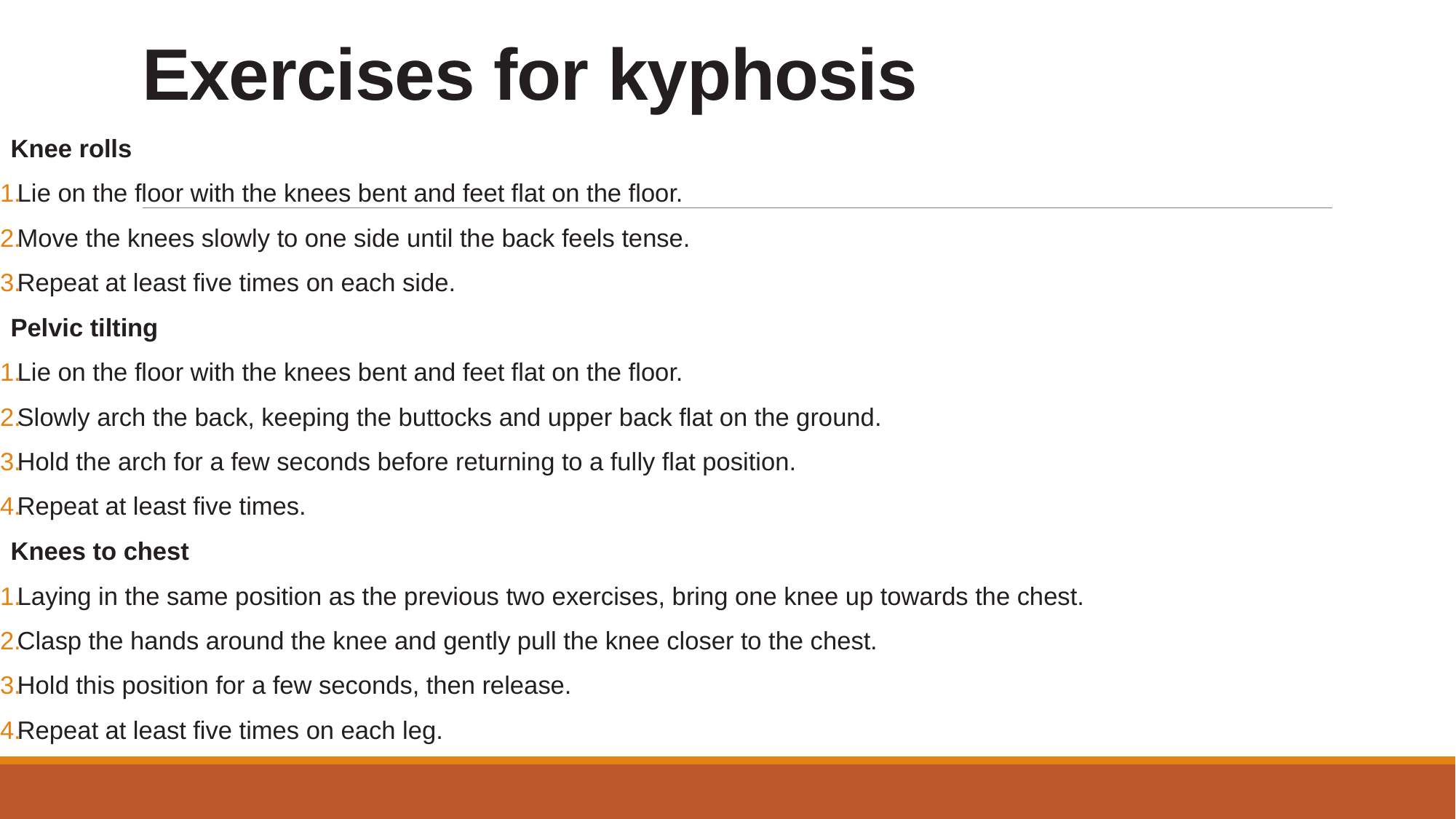

# Exercises for kyphosis
Knee rolls
Lie on the floor with the knees bent and feet flat on the floor.
Move the knees slowly to one side until the back feels tense.
Repeat at least five times on each side.
Pelvic tilting
Lie on the floor with the knees bent and feet flat on the floor.
Slowly arch the back, keeping the buttocks and upper back flat on the ground.
Hold the arch for a few seconds before returning to a fully flat position.
Repeat at least five times.
Knees to chest
Laying in the same position as the previous two exercises, bring one knee up towards the chest.
Clasp the hands around the knee and gently pull the knee closer to the chest.
Hold this position for a few seconds, then release.
Repeat at least five times on each leg.